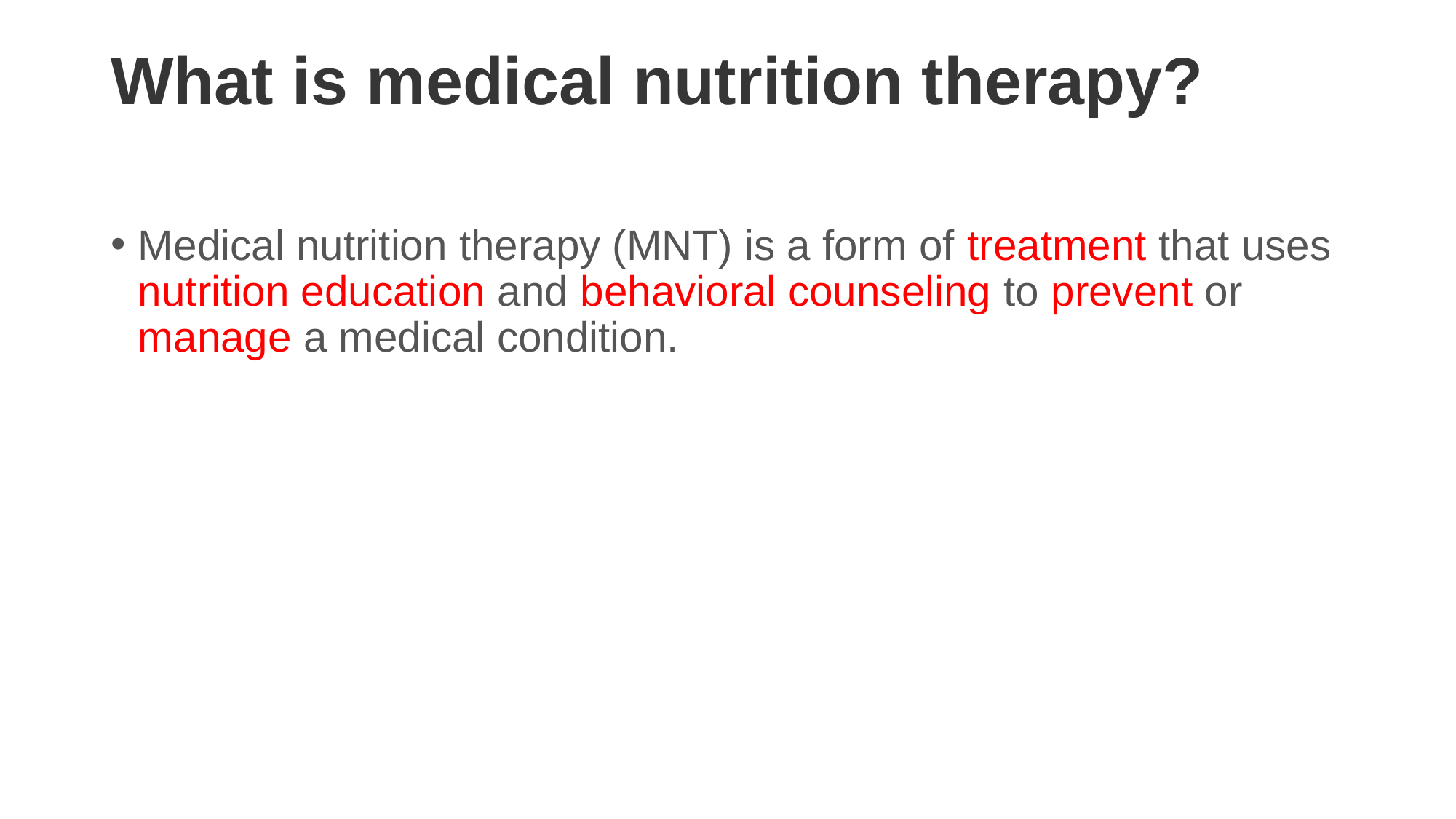

# What is medical nutrition therapy?
Medical nutrition therapy (MNT) is a form of treatment that uses nutrition education and behavioral counseling to prevent or manage a medical condition.